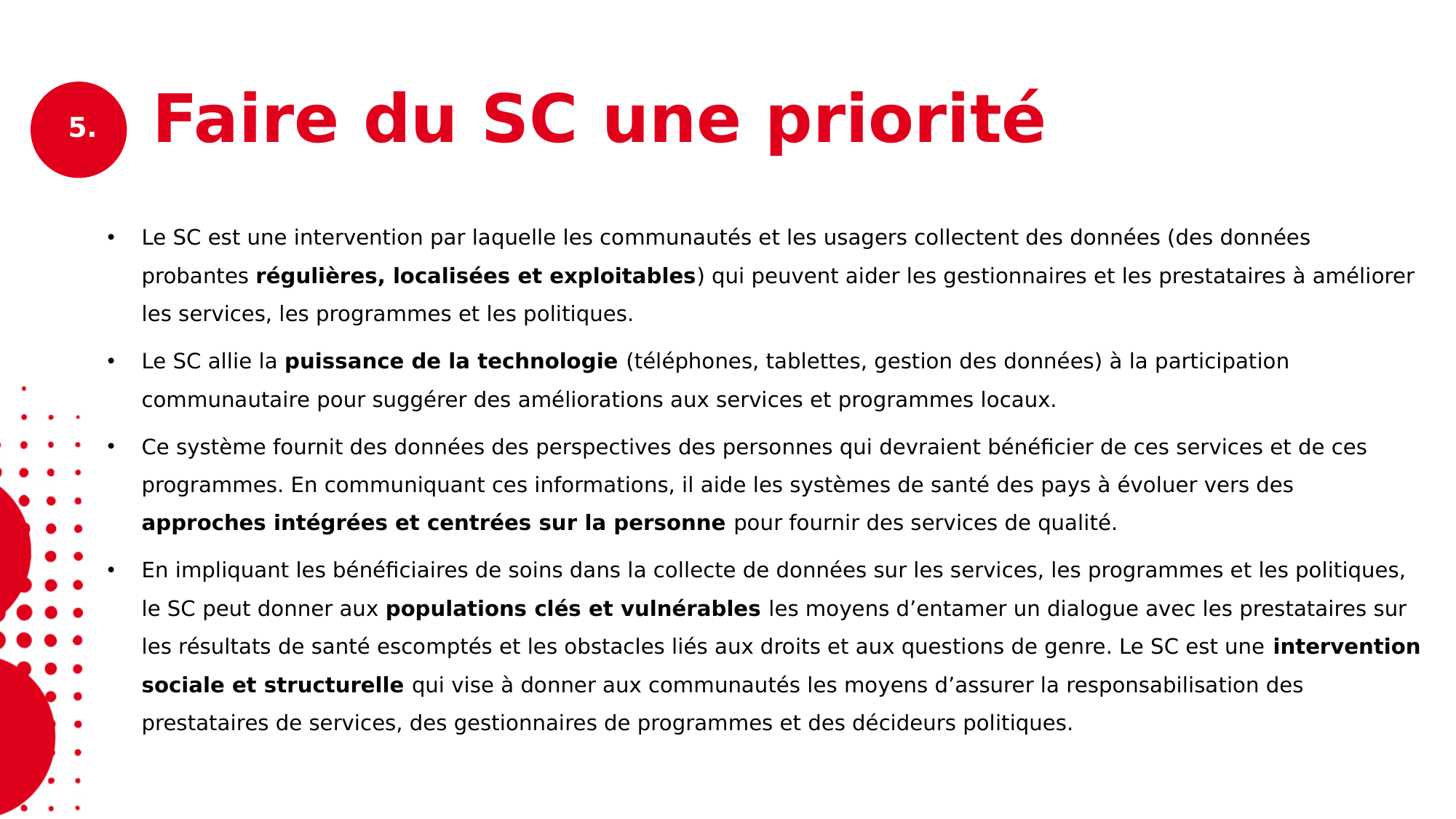

# Faire du SC une priorité
Le SC est une intervention par laquelle les communautés et les usagers collectent des données (des données probantes régulières, localisées et exploitables) qui peuvent aider les gestionnaires et les prestataires à améliorer les services, les programmes et les politiques.
Le SC allie la puissance de la technologie (téléphones, tablettes, gestion des données) à la participation communautaire pour suggérer des améliorations aux services et programmes locaux.
Ce système fournit des données des perspectives des personnes qui devraient bénéficier de ces services et de ces programmes. En communiquant ces informations, il aide les systèmes de santé des pays à évoluer vers des approches intégrées et centrées sur la personne pour fournir des services de qualité.
En impliquant les bénéficiaires de soins dans la collecte de données sur les services, les programmes et les politiques, le SC peut donner aux populations clés et vulnérables les moyens d’entamer un dialogue avec les prestataires sur les résultats de santé escomptés et les obstacles liés aux droits et aux questions de genre. Le SC est une intervention sociale et structurelle qui vise à donner aux communautés les moyens d’assurer la responsabilisation des prestataires de services, des gestionnaires de programmes et des décideurs politiques.